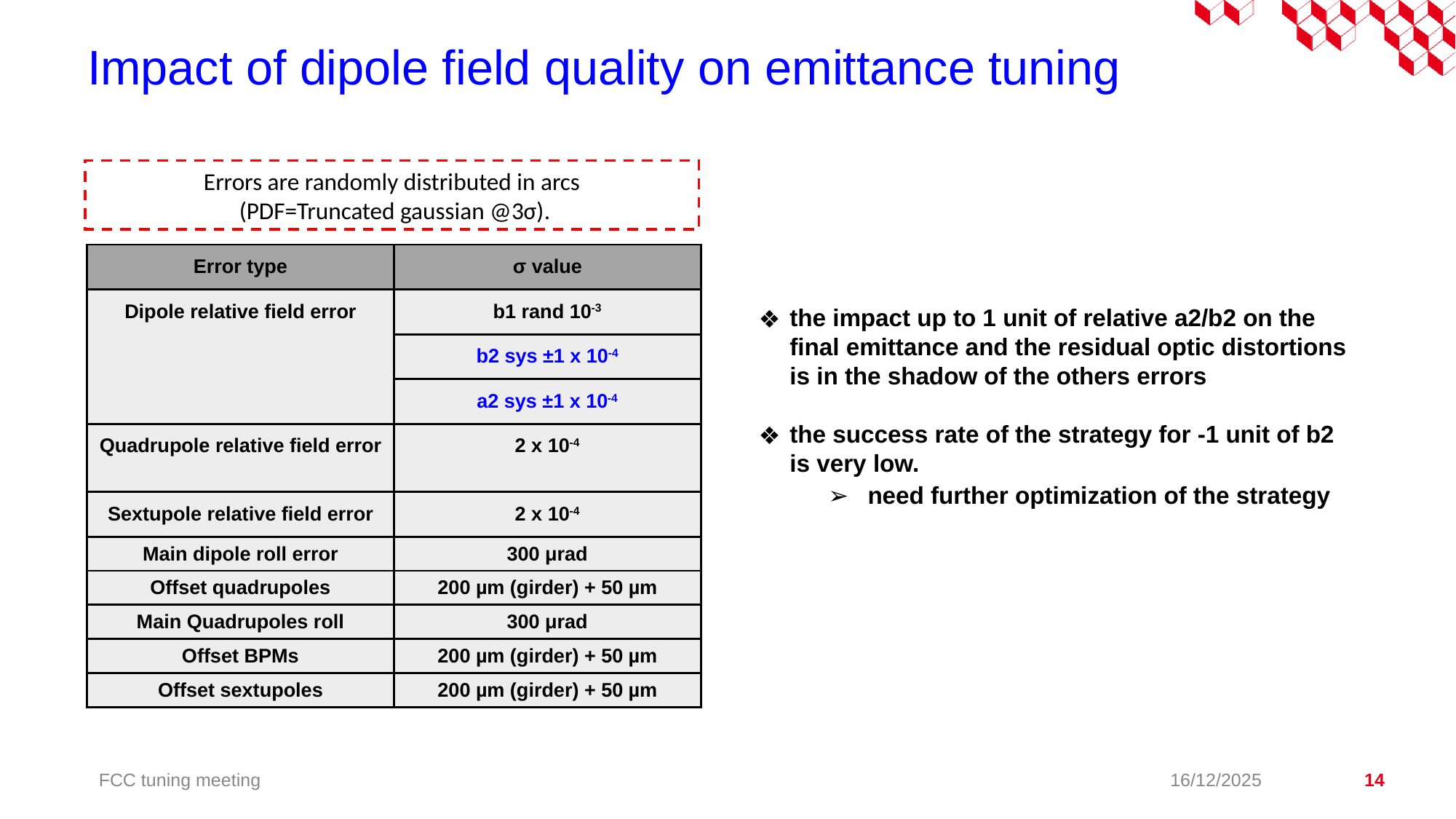

# Impact of dipole field quality on emittance tuning
Errors are randomly distributed in arcs
 (PDF=Truncated gaussian @3σ).
| Error type | σ value |
| --- | --- |
| Dipole relative field error | b1 rand 10-3 |
|  | b2 sys ±1 x 10-4 |
|  | a2 sys ±1 x 10-4 |
| Quadrupole relative field error | 2 x 10-4 |
| Sextupole relative field error | 2 x 10-4 |
| Main dipole roll error | 300 μrad |
| Offset quadrupoles | 200 µm (girder) + 50 µm |
| Main Quadrupoles roll | 300 μrad |
| Offset BPMs | 200 µm (girder) + 50 µm |
| Offset sextupoles | 200 µm (girder) + 50 µm |

the impact up to 1 unit of relative a2/b2 on the final emittance and the residual optic distortions is in the shadow of the others errors

the success rate of the strategy for -1 unit of b2 is very low.
need further optimization of the strategy
FCC tuning meeting
16/12/2025
14